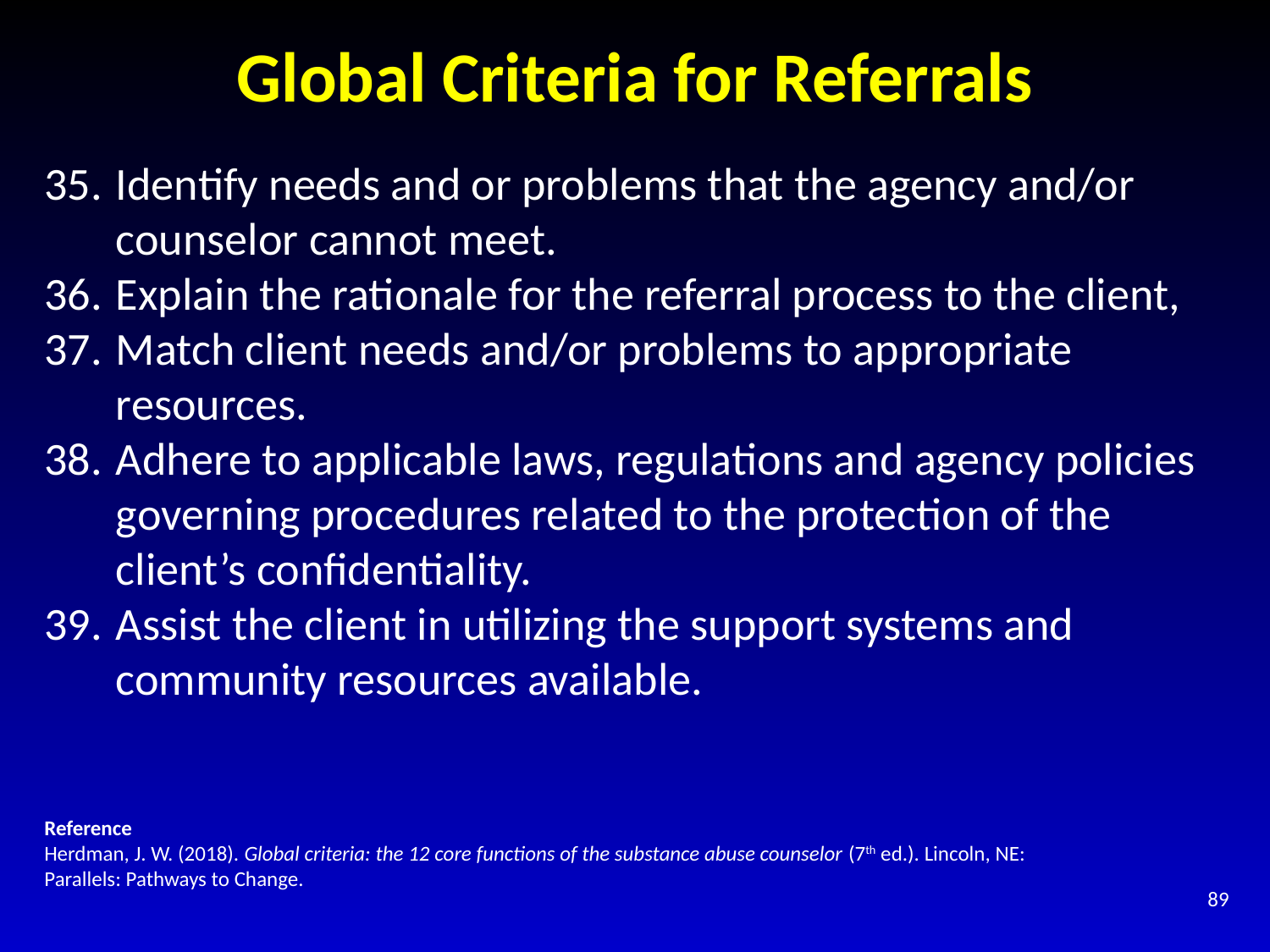

# Global Criteria for Referrals
Identify needs and or problems that the agency and/or counselor cannot meet.
Explain the rationale for the referral process to the client,
Match client needs and/or problems to appropriate resources.
Adhere to applicable laws, regulations and agency policies governing procedures related to the protection of the client’s confidentiality.
Assist the client in utilizing the support systems and community resources available.
Reference
Herdman, J. W. (2018). Global criteria: the 12 core functions of the substance abuse counselor (7th ed.). Lincoln, NE: Parallels: Pathways to Change.
89